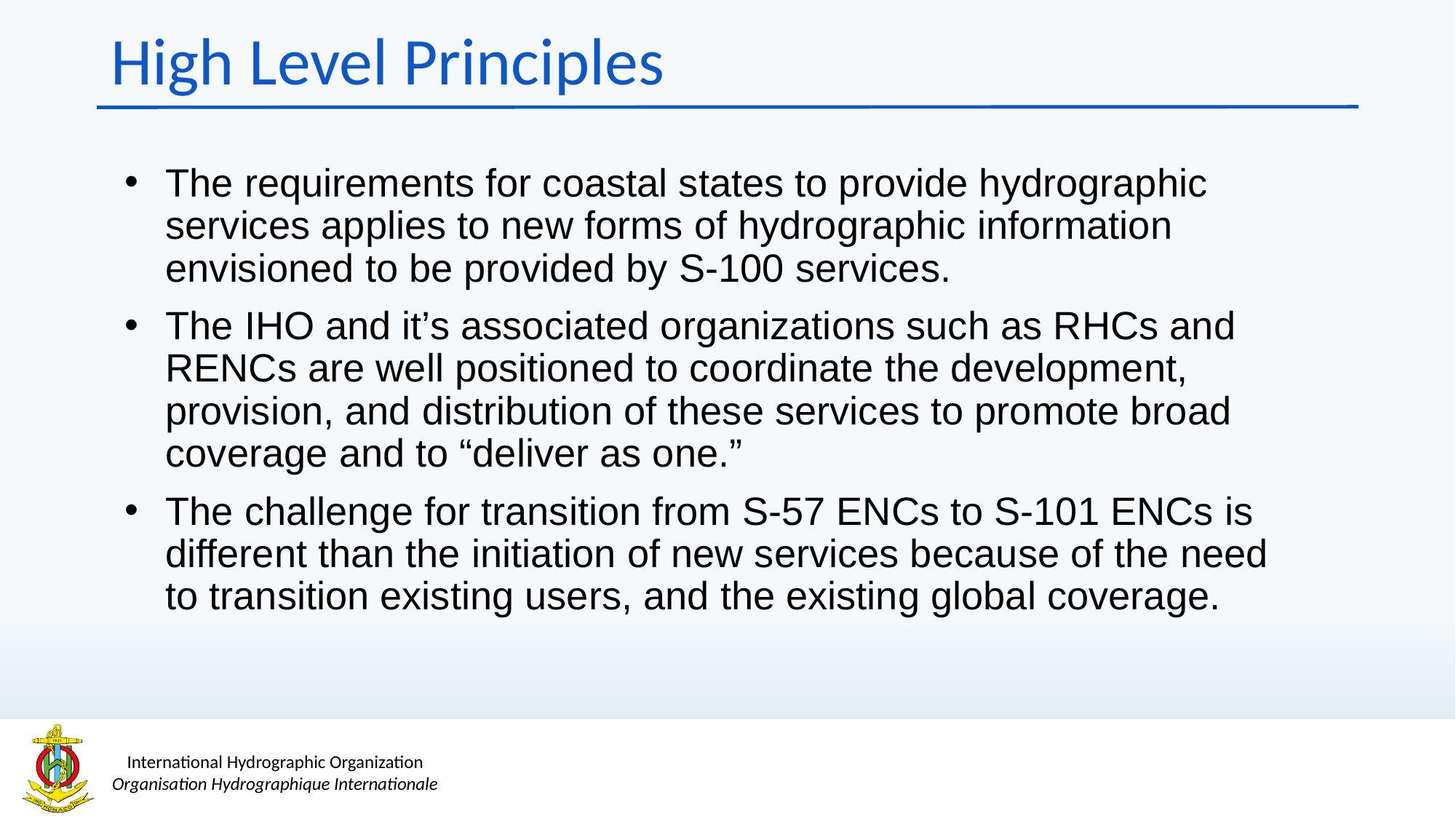

# High Level Principles
The requirements for coastal states to provide hydrographic services applies to new forms of hydrographic information envisioned to be provided by S-100 services.
The IHO and it’s associated organizations such as RHCs and RENCs are well positioned to coordinate the development, provision, and distribution of these services to promote broad coverage and to “deliver as one.”
The challenge for transition from S-57 ENCs to S-101 ENCs is different than the initiation of new services because of the need to transition existing users, and the existing global coverage.